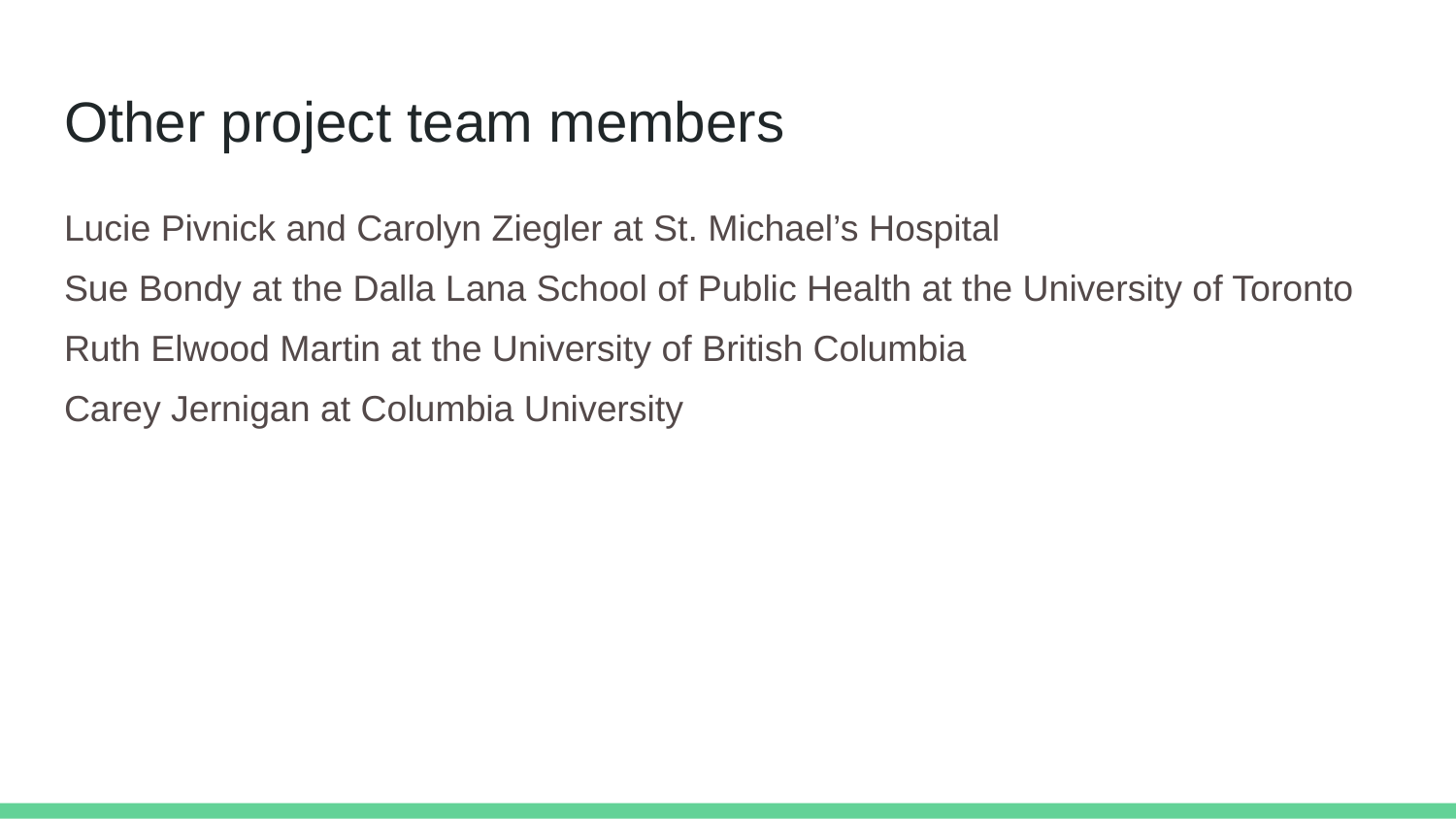

# Other project team members
Lucie Pivnick and Carolyn Ziegler at St. Michael’s Hospital
Sue Bondy at the Dalla Lana School of Public Health at the University of Toronto
Ruth Elwood Martin at the University of British Columbia
Carey Jernigan at Columbia University